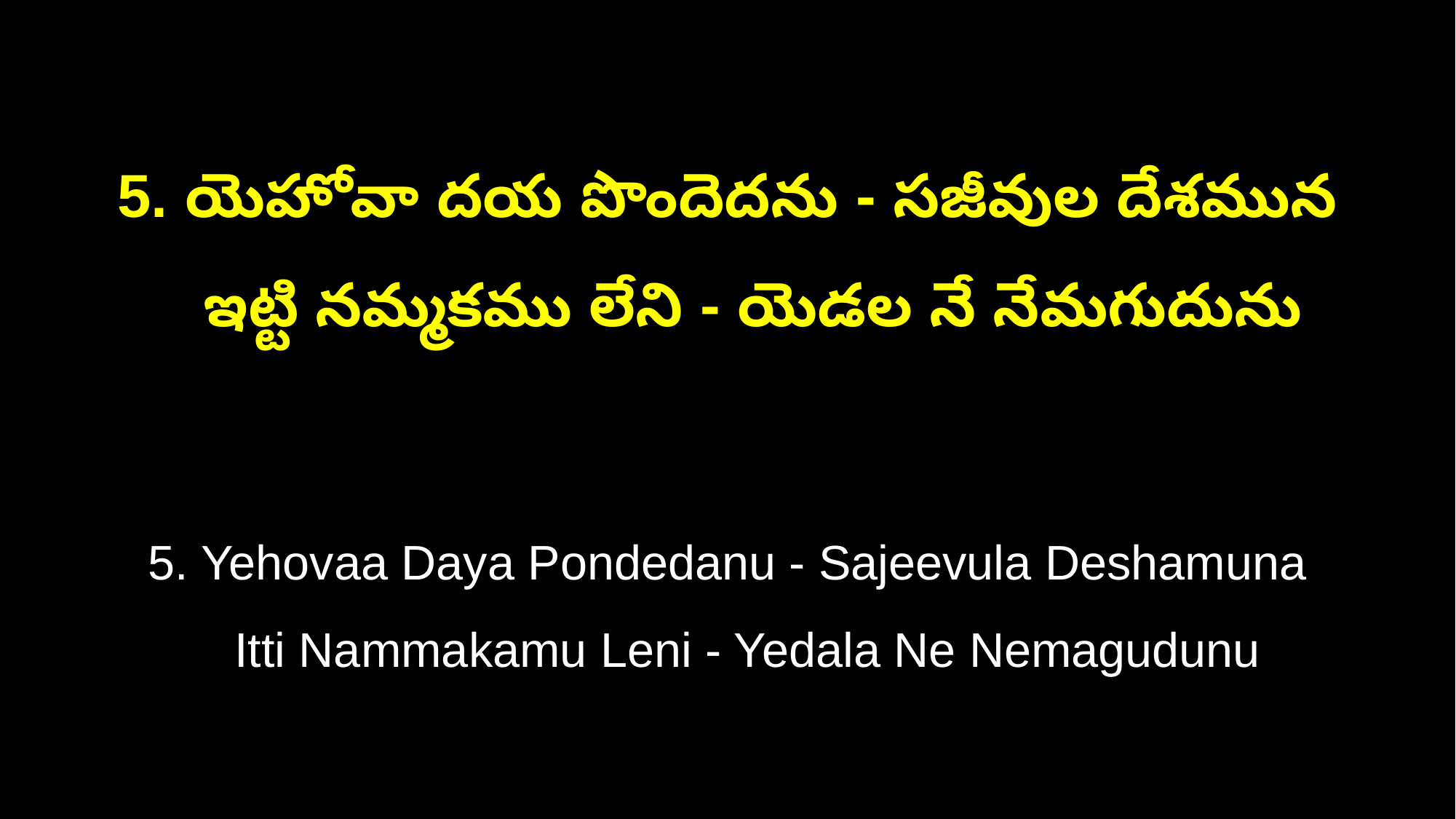

5. యెహోవా దయ పొందెదను - సజీవుల దేశమున
   ఇట్టి నమ్మకము లేని - యెడల నే నేమగుదును
5. Yehovaa Daya Pondedanu - Sajeevula Deshamuna
   Itti Nammakamu Leni - Yedala Ne Nemagudunu